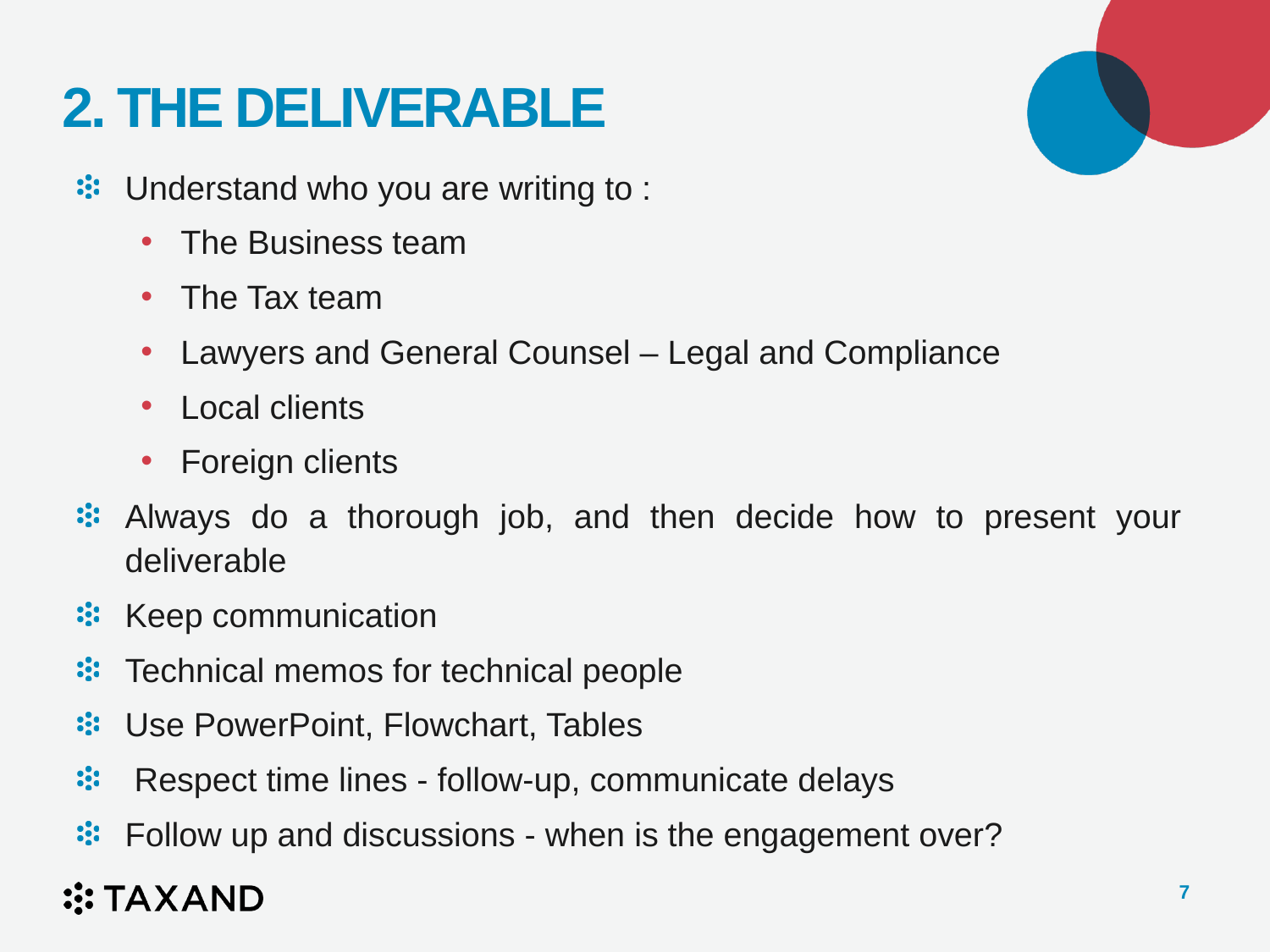

# 2. THE DELIVERABLE
Understand who you are writing to :
The Business team
The Tax team
Lawyers and General Counsel – Legal and Compliance
Local clients
Foreign clients
Always do a thorough job, and then decide how to present your deliverable
Keep communication
Technical memos for technical people
Use PowerPoint, Flowchart, Tables
 Respect time lines - follow-up, communicate delays
Follow up and discussions - when is the engagement over?
7